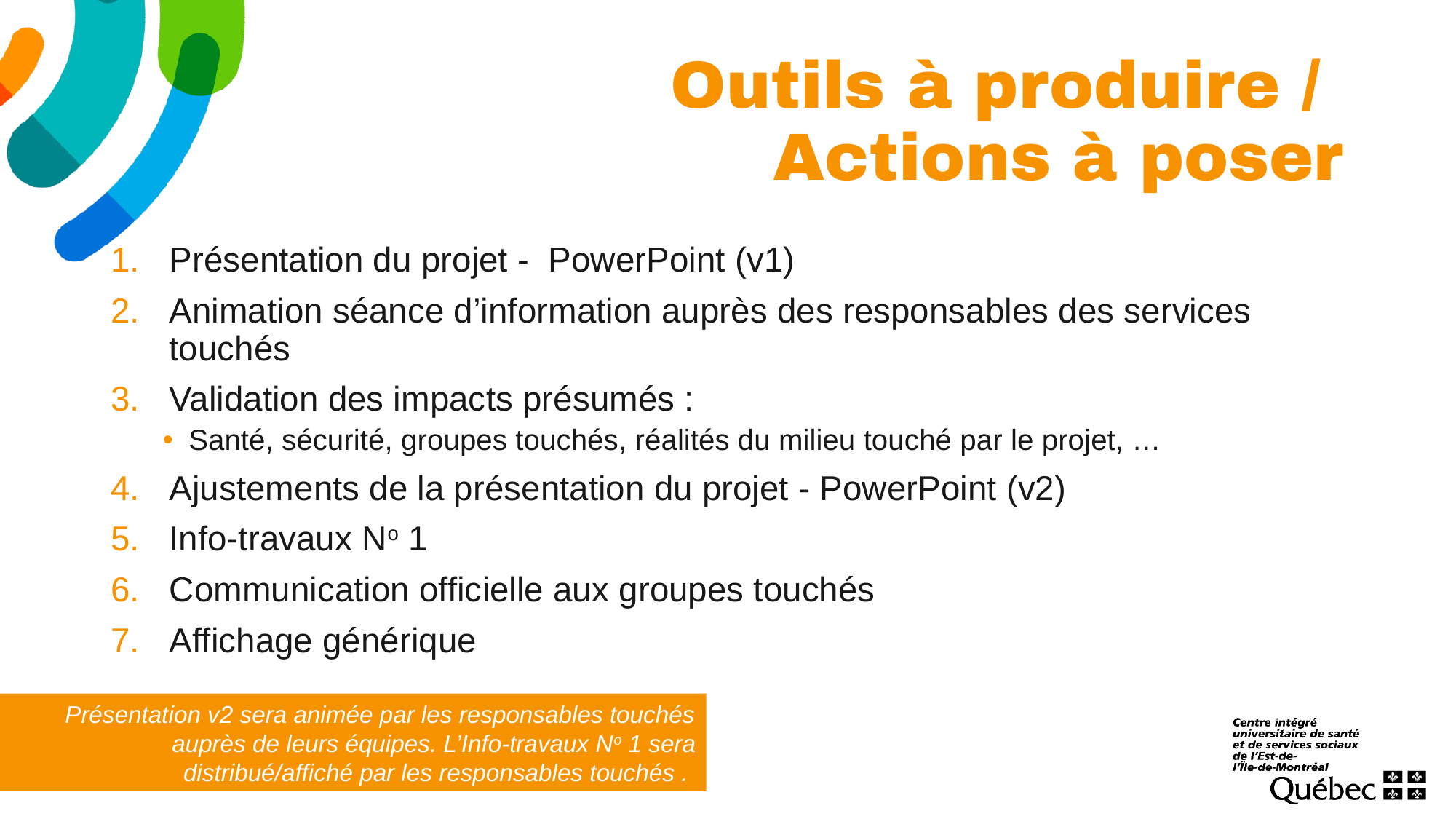

# Outils à produire / Actions à poser
Présentation du projet -  PowerPoint (v1)
Animation séance d’information auprès des responsables des services touchés
Validation des impacts présumés :
Santé, sécurité, groupes touchés, réalités du milieu touché par le projet, …
Ajustements de la présentation du projet - PowerPoint (v2)
Info-travaux No 1
Communication officielle aux groupes touchés
Affichage générique

Présentation v2 sera animée par les responsables touchés auprès de leurs équipes. L’Info-travaux No 1 sera distribué/affiché par les responsables touchés .